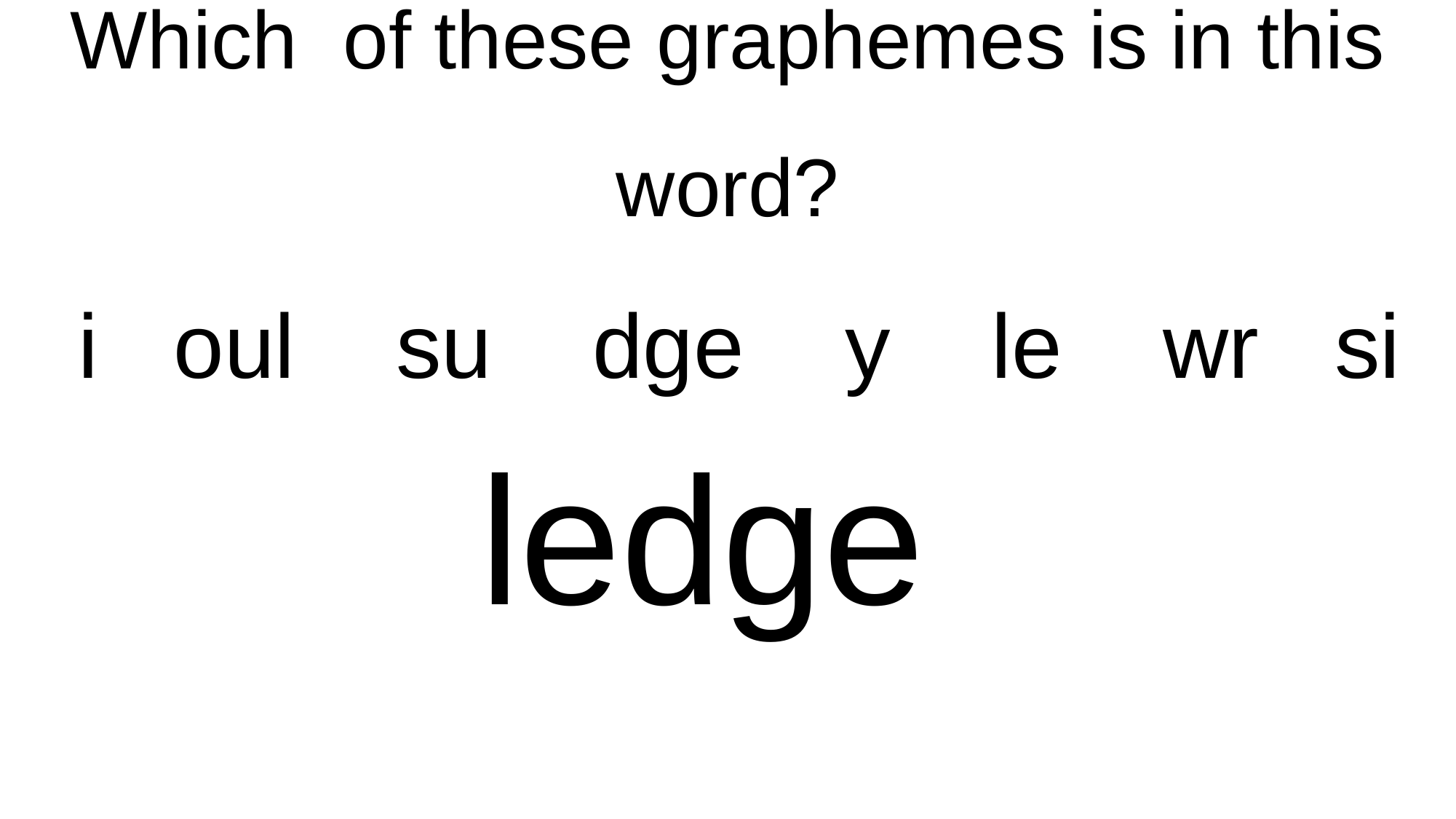

Which  of these graphemes is in this word?
 i   oul    su    dge    y    le    wr   si
# ledge